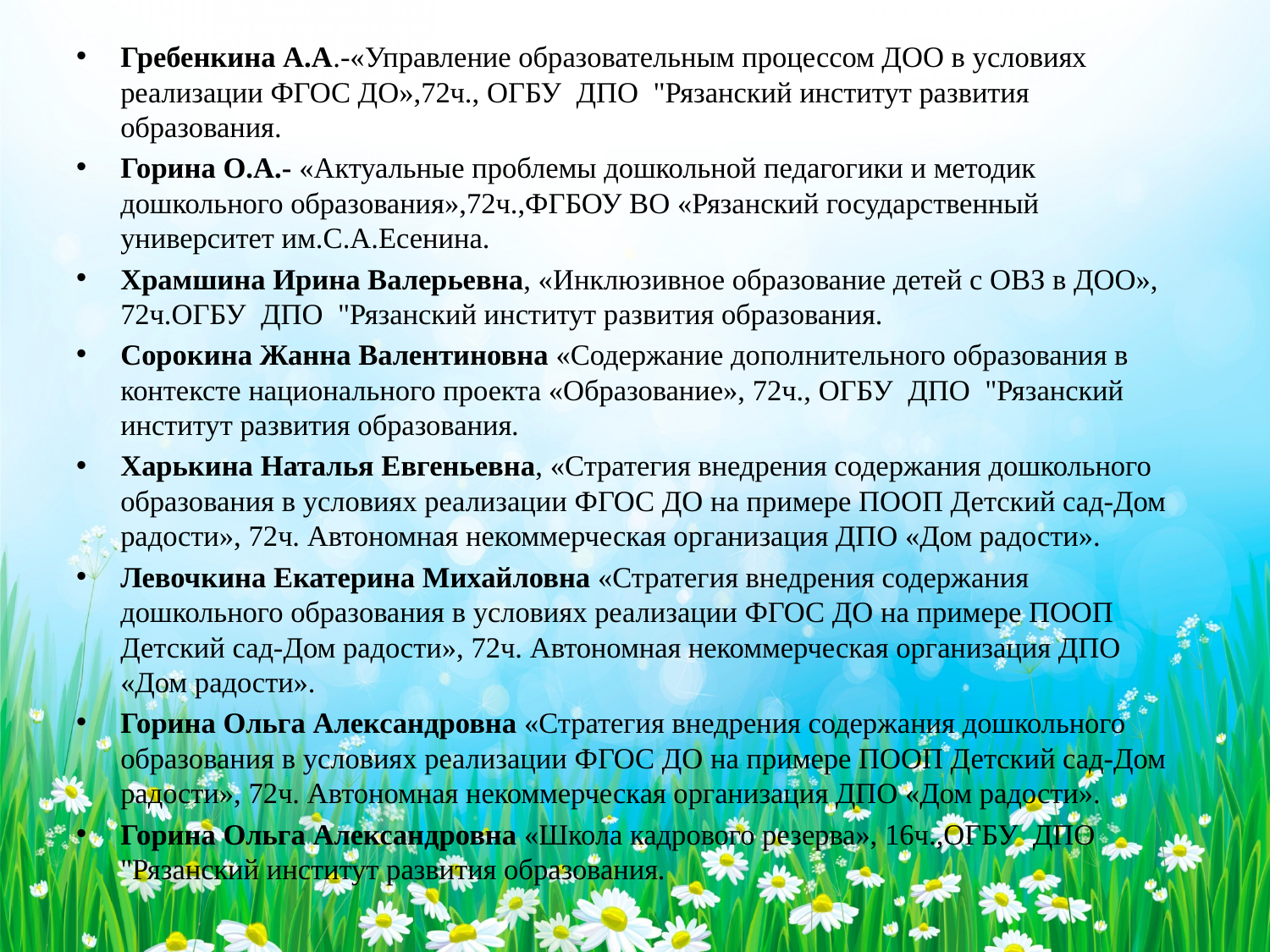

Гребенкина А.А.-«Управление образовательным процессом ДОО в условиях реализации ФГОС ДО»,72ч., ОГБУ  ДПО  "Рязанский институт развития образования.
Горина О.А.- «Актуальные проблемы дошкольной педагогики и методик дошкольного образования»,72ч.,ФГБОУ ВО «Рязанский государственный университет им.С.А.Есенина.
Храмшина Ирина Валерьевна, «Инклюзивное образование детей с ОВЗ в ДОО», 72ч.ОГБУ  ДПО  "Рязанский институт развития образования.
Сорокина Жанна Валентиновна «Содержание дополнительного образования в контексте национального проекта «Образование», 72ч., ОГБУ  ДПО  "Рязанский институт развития образования.
Харькина Наталья Евгеньевна, «Стратегия внедрения содержания дошкольного образования в условиях реализации ФГОС ДО на примере ПООП Детский сад-Дом радости», 72ч. Автономная некоммерческая организация ДПО «Дом радости».
Левочкина Екатерина Михайловна «Стратегия внедрения содержания дошкольного образования в условиях реализации ФГОС ДО на примере ПООП Детский сад-Дом радости», 72ч. Автономная некоммерческая организация ДПО «Дом радости».
Горина Ольга Александровна «Стратегия внедрения содержания дошкольного образования в условиях реализации ФГОС ДО на примере ПООП Детский сад-Дом радости», 72ч. Автономная некоммерческая организация ДПО «Дом радости».
Горина Ольга Александровна «Школа кадрового резерва», 16ч.,ОГБУ  ДПО  "Рязанский институт развития образования.